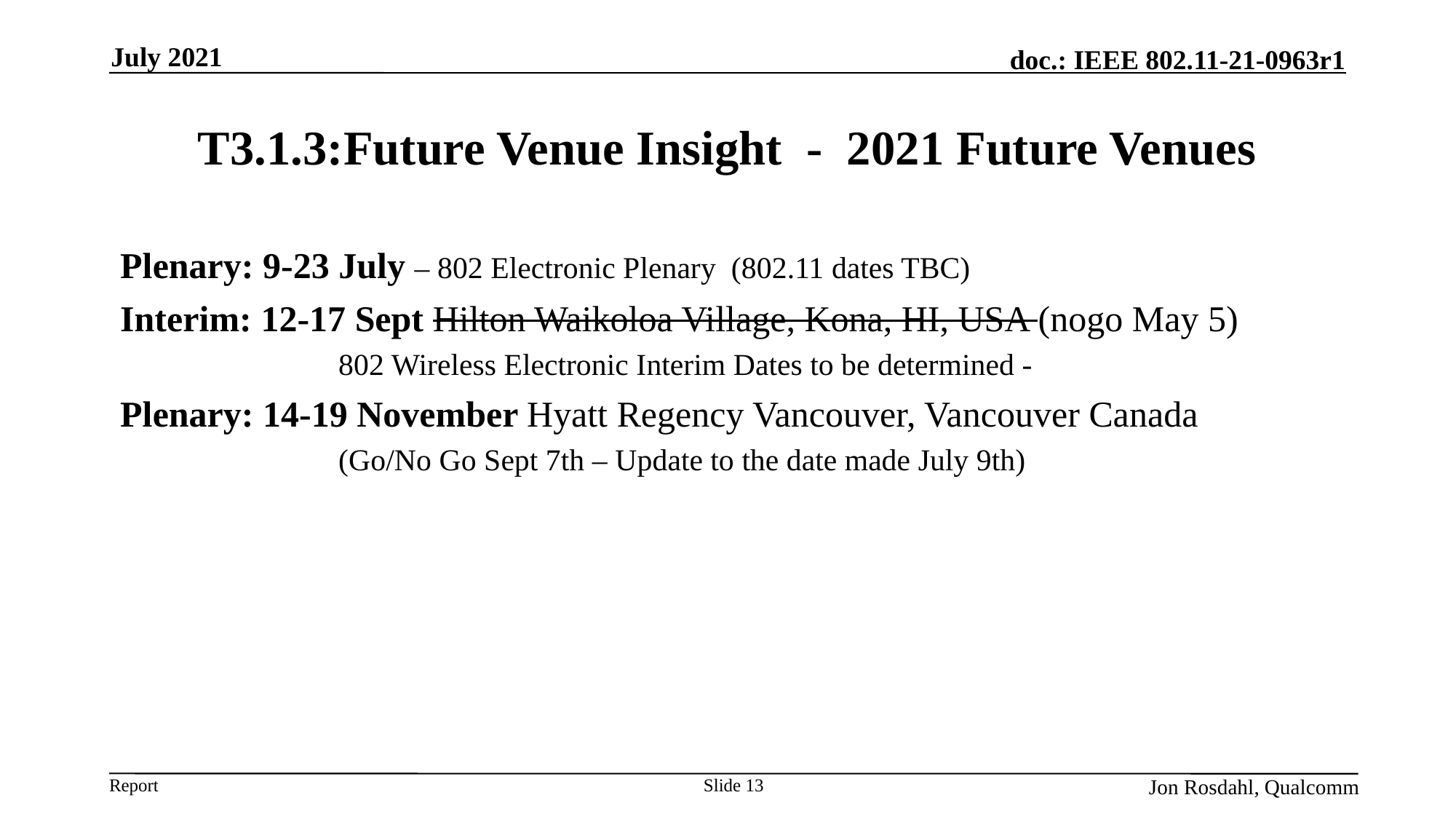

July 2021
# T3.1.3:Future Venue Insight  -  2021 Future Venues
Plenary: 9-23 July – 802 Electronic Plenary  (802.11 dates TBC)
Interim: 12-17 Sept Hilton Waikoloa Village, Kona, HI, USA (nogo May 5)
802 Wireless Electronic Interim Dates to be determined -
Plenary: 14-19 November Hyatt Regency Vancouver, Vancouver Canada
(Go/No Go Sept 7th – Update to the date made July 9th)
Slide 13
Jon Rosdahl, Qualcomm